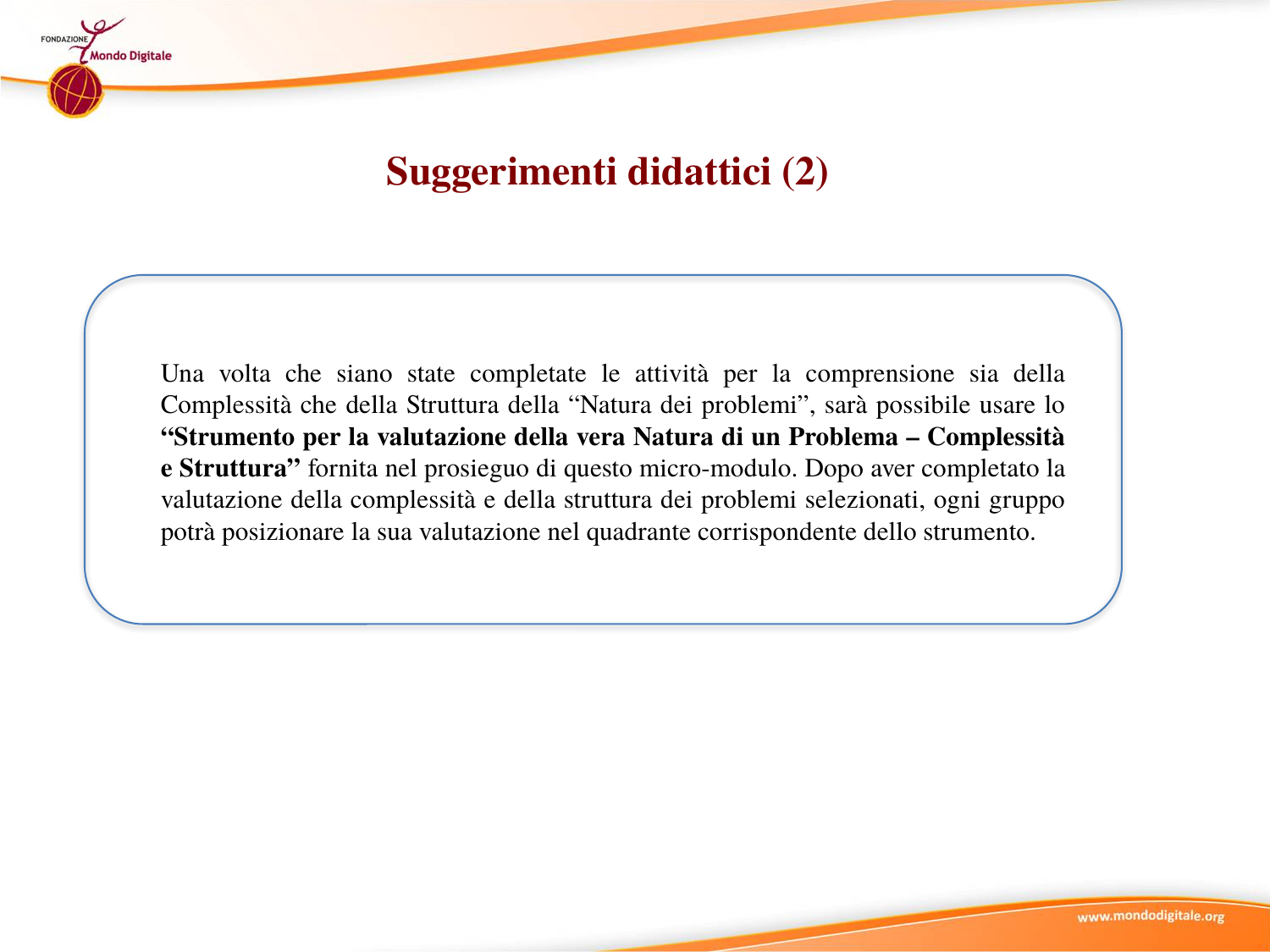

Suggerimenti didattici (2)

Una volta che siano state completate le attività per la comprensione sia della Complessità che della Struttura della “Natura dei problemi”, sarà possibile usare lo “Strumento per la valutazione della vera Natura di un Problema – Complessità e Struttura” fornita nel prosieguo di questo micro-modulo. Dopo aver completato la valutazione della complessità e della struttura dei problemi selezionati, ogni gruppo potrà posizionare la sua valutazione nel quadrante corrispondente dello strumento.